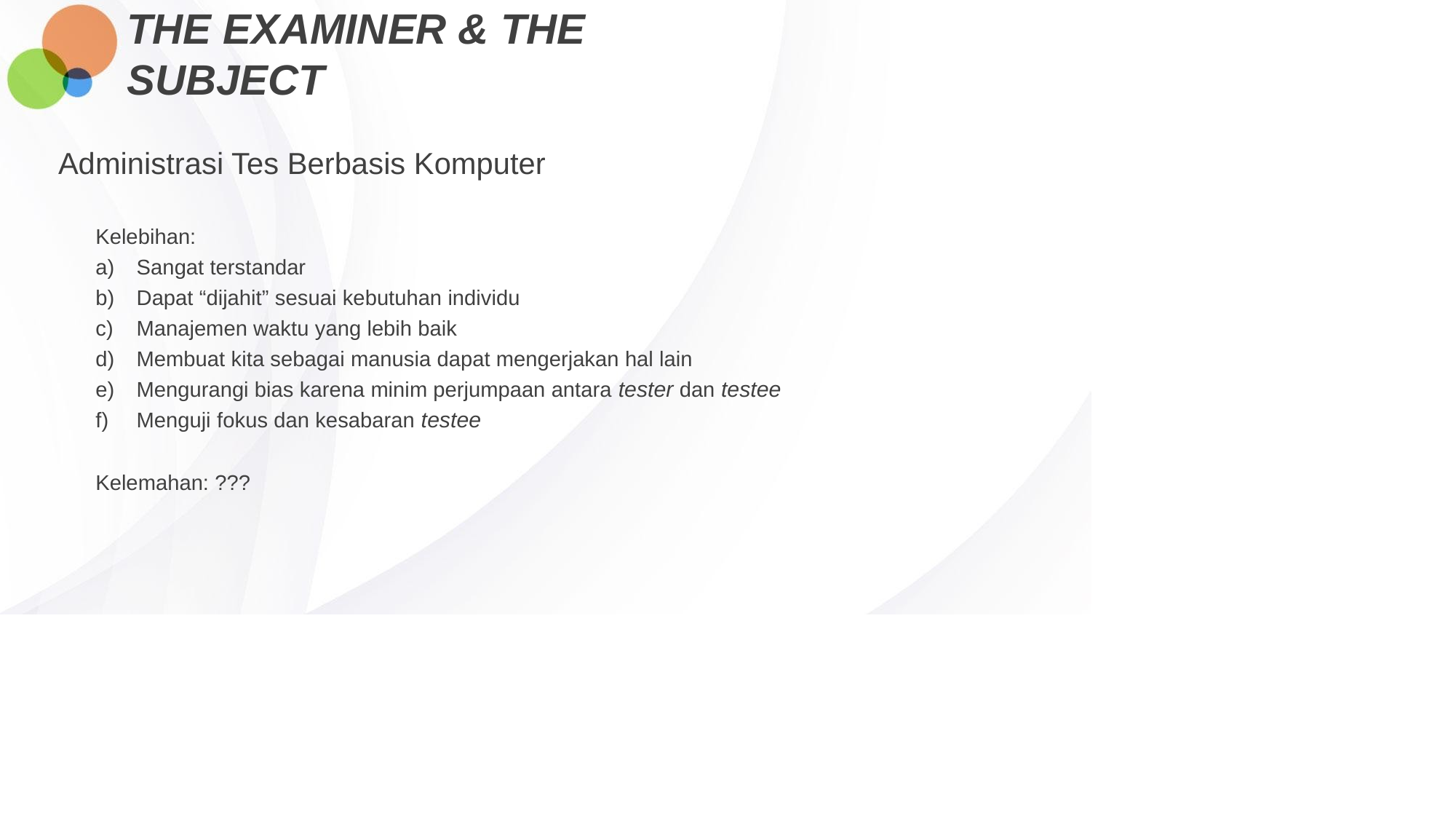

# THE EXAMINER & THE SUBJECT
Administrasi Tes Berbasis Komputer

Kelebihan:
Sangat terstandar
Dapat “dijahit” sesuai kebutuhan individu
Manajemen waktu yang lebih baik
Membuat kita sebagai manusia dapat mengerjakan hal lain
Mengurangi bias karena minim perjumpaan antara tester dan testee
Menguji fokus dan kesabaran testee

Kelemahan: ???